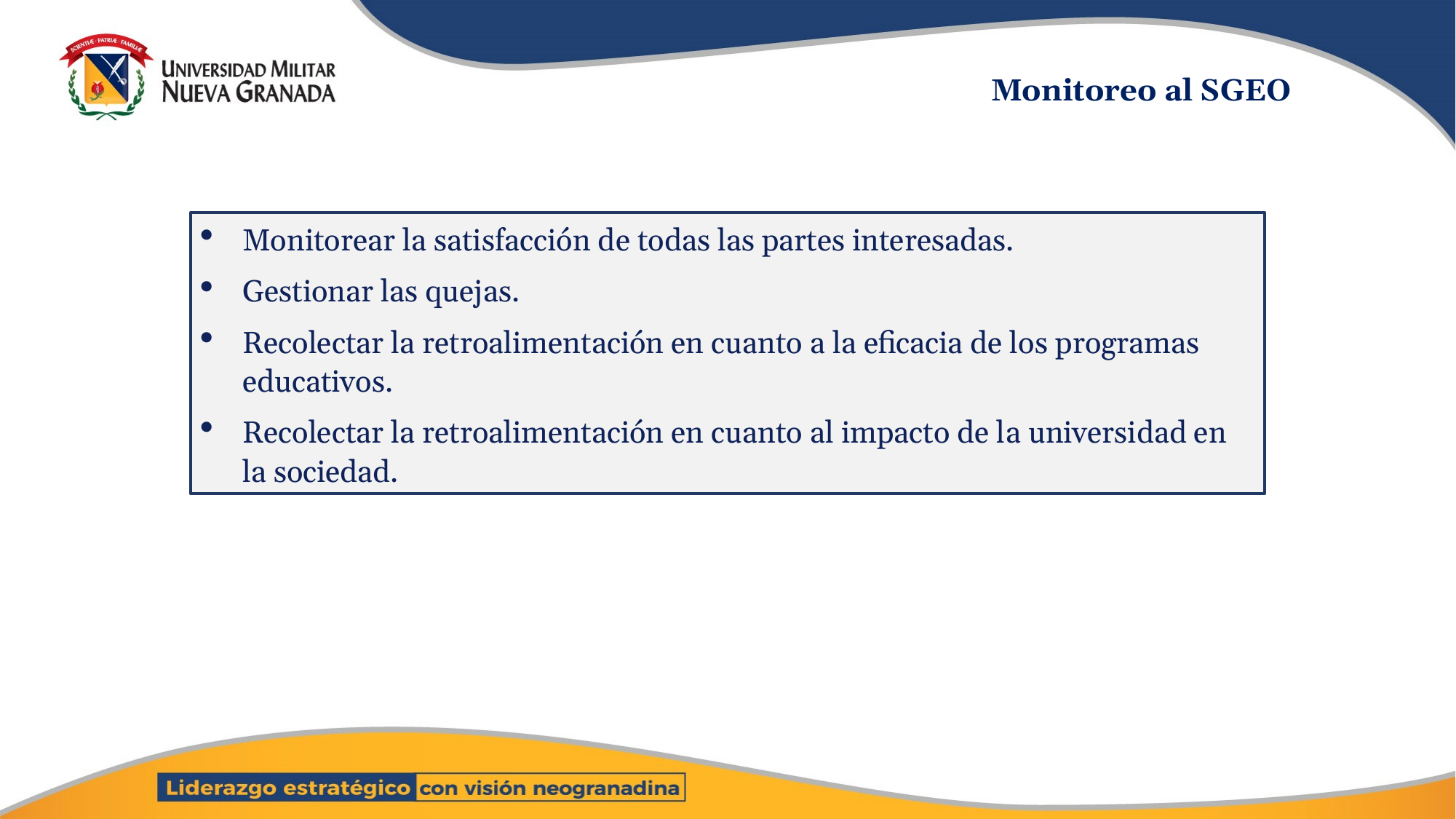

Monitoreo al SGEO
Monitorear la satisfacción de todas las partes interesadas.
Gestionar las quejas.
Recolectar la retroalimentación en cuanto a la eficacia de los programas educativos.
Recolectar la retroalimentación en cuanto al impacto de la universidad en la sociedad.